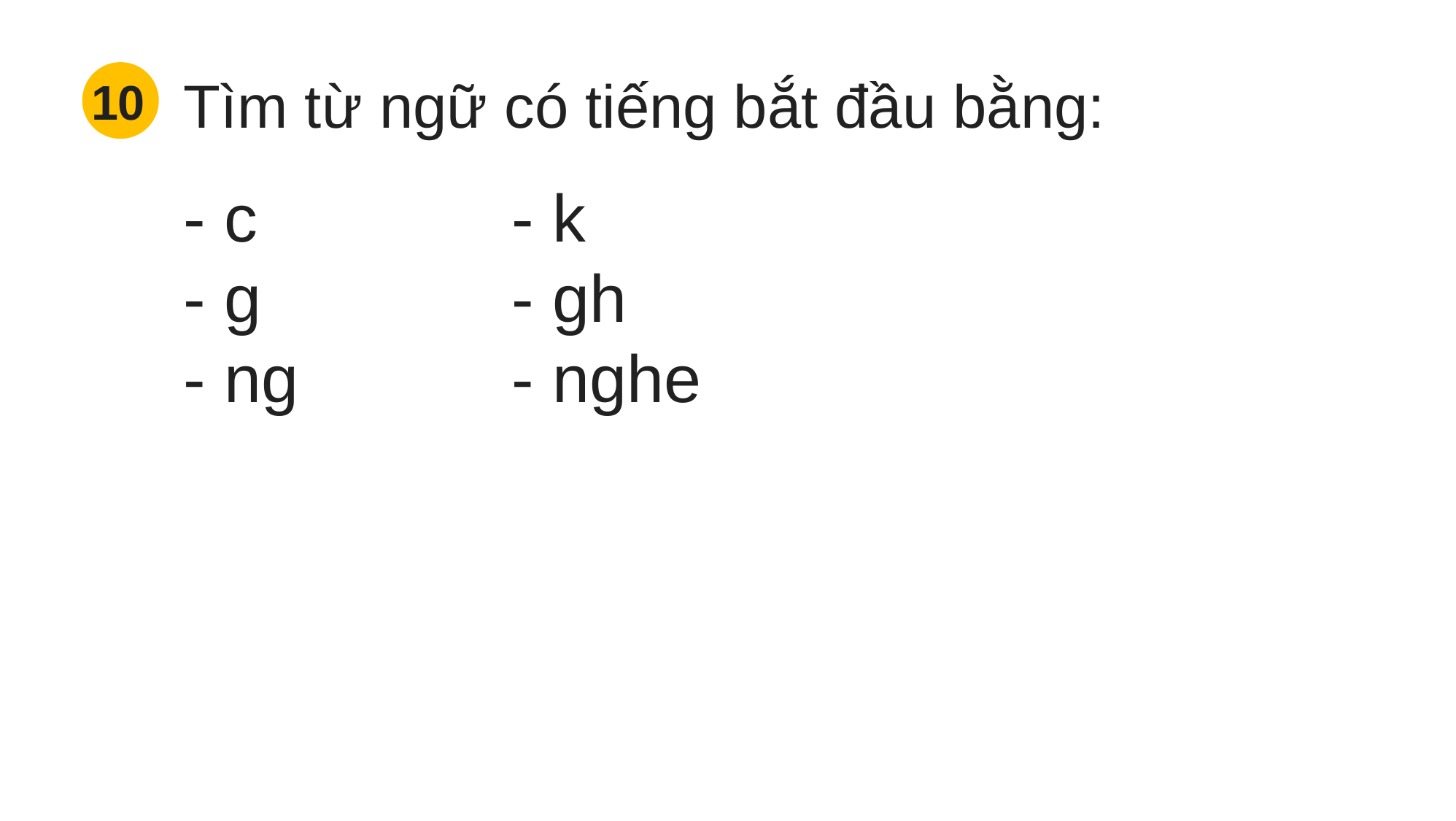

10
Tìm từ ngữ có tiếng bắt đầu bằng:
- c			- k
- g 			- gh
- ng		- nghe